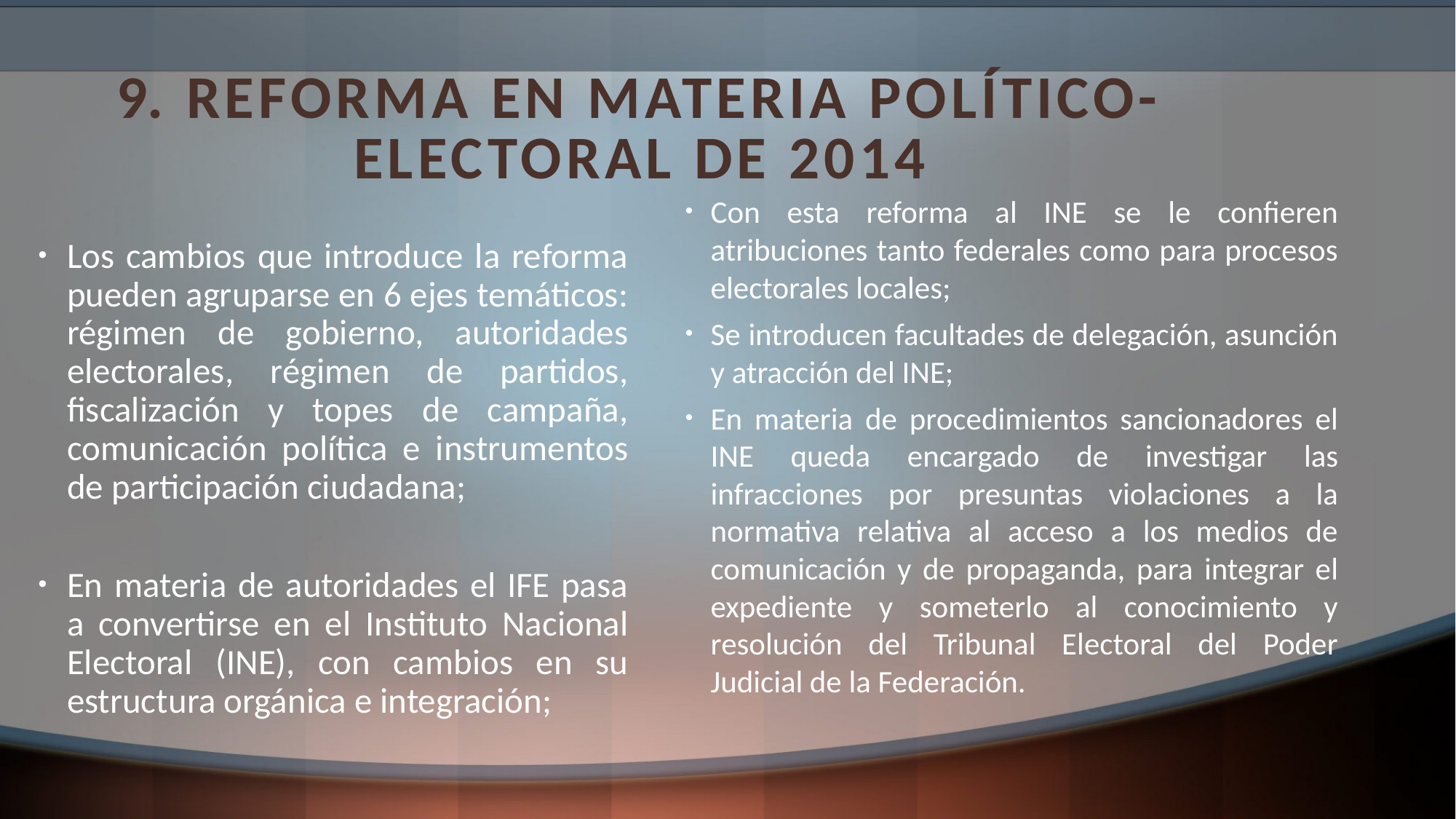

# 9. REFORMA EN MATERIA POLÍTICO-ELECTORAL DE 2014
Con esta reforma al INE se le confieren atribuciones tanto federales como para procesos electorales locales;
Se introducen facultades de delegación, asunción y atracción del INE;
En materia de procedimientos sancionadores el INE queda encargado de investigar las infracciones por presuntas violaciones a la normativa relativa al acceso a los medios de comunicación y de propaganda, para integrar el expediente y someterlo al conocimiento y resolución del Tribunal Electoral del Poder Judicial de la Federación.

Los cambios que introduce la reforma pueden agruparse en 6 ejes temáticos: régimen de gobierno, autoridades electorales, régimen de partidos, fiscalización y topes de campaña, comunicación política e instrumentos de participación ciudadana;

En materia de autoridades el IFE pasa a convertirse en el Instituto Nacional Electoral (INE), con cambios en su estructura orgánica e integración;